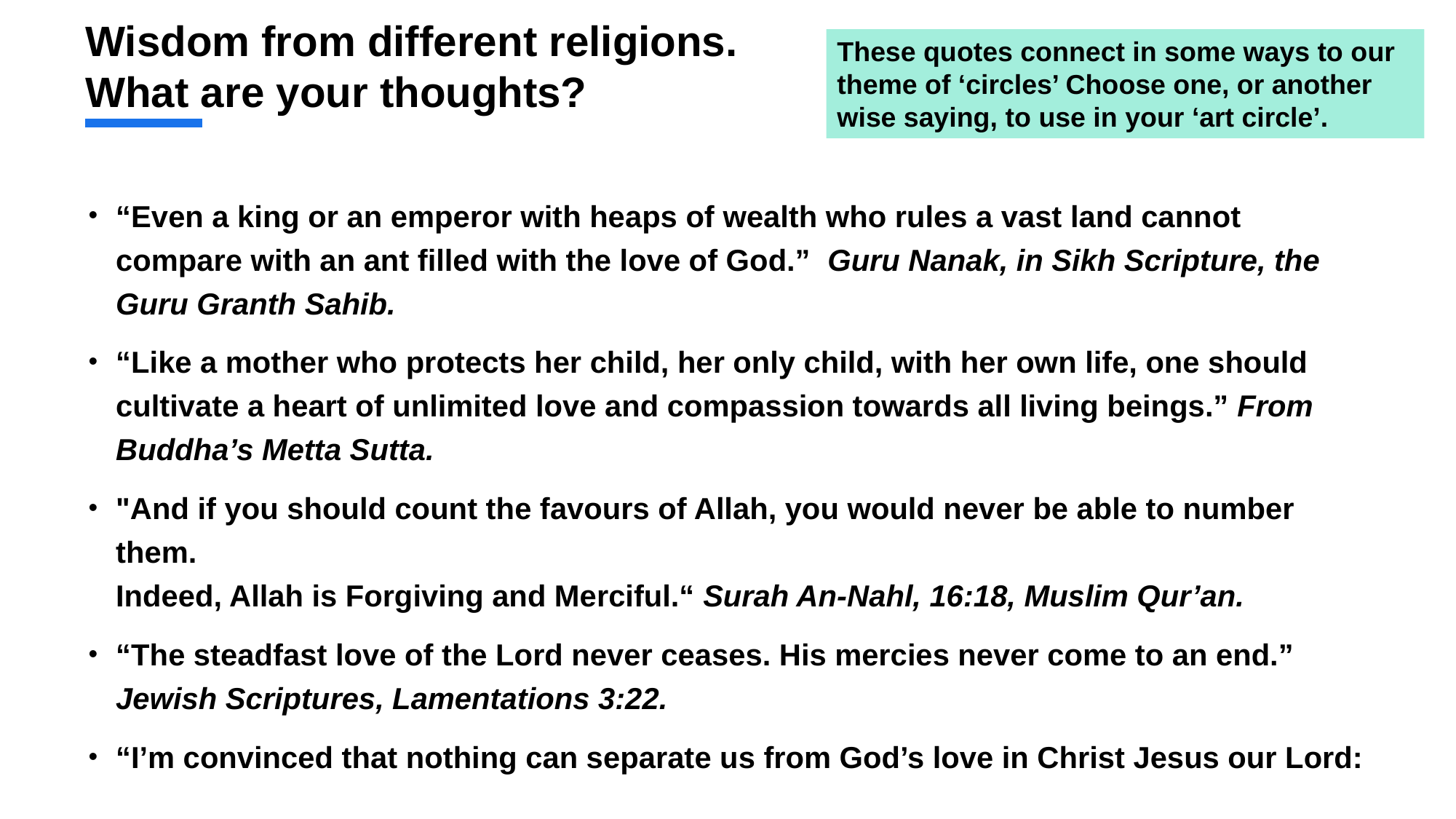

# Wisdom from different religions. What are your thoughts?
These quotes connect in some ways to our theme of ‘circles’ Choose one, or another wise saying, to use in your ‘art circle’.
“Even a king or an emperor with heaps of wealth who rules a vast land cannot compare with an ant filled with the love of God.”  Guru Nanak, in Sikh Scripture, the Guru Granth Sahib.
“Like a mother who protects her child, her only child, with her own life, one should cultivate a heart of unlimited love and compassion towards all living beings.” From Buddha’s Metta Sutta.
"And if you should count the favours of Allah, you would never be able to number them.
Indeed, Allah is Forgiving and Merciful.“ Surah An-Nahl, 16:18, Muslim Qur’an.
“The steadfast love of the Lord never ceases. His mercies never come to an end.”
Jewish Scriptures, Lamentations 3:22.
“I’m convinced that nothing can separate us from God’s love in Christ Jesus our Lord:
not death or life, not angels or rulers, not present things or future things, not powers,
or height or depth, or any other thing that is created.” Romans 8:35, Christian Bible.